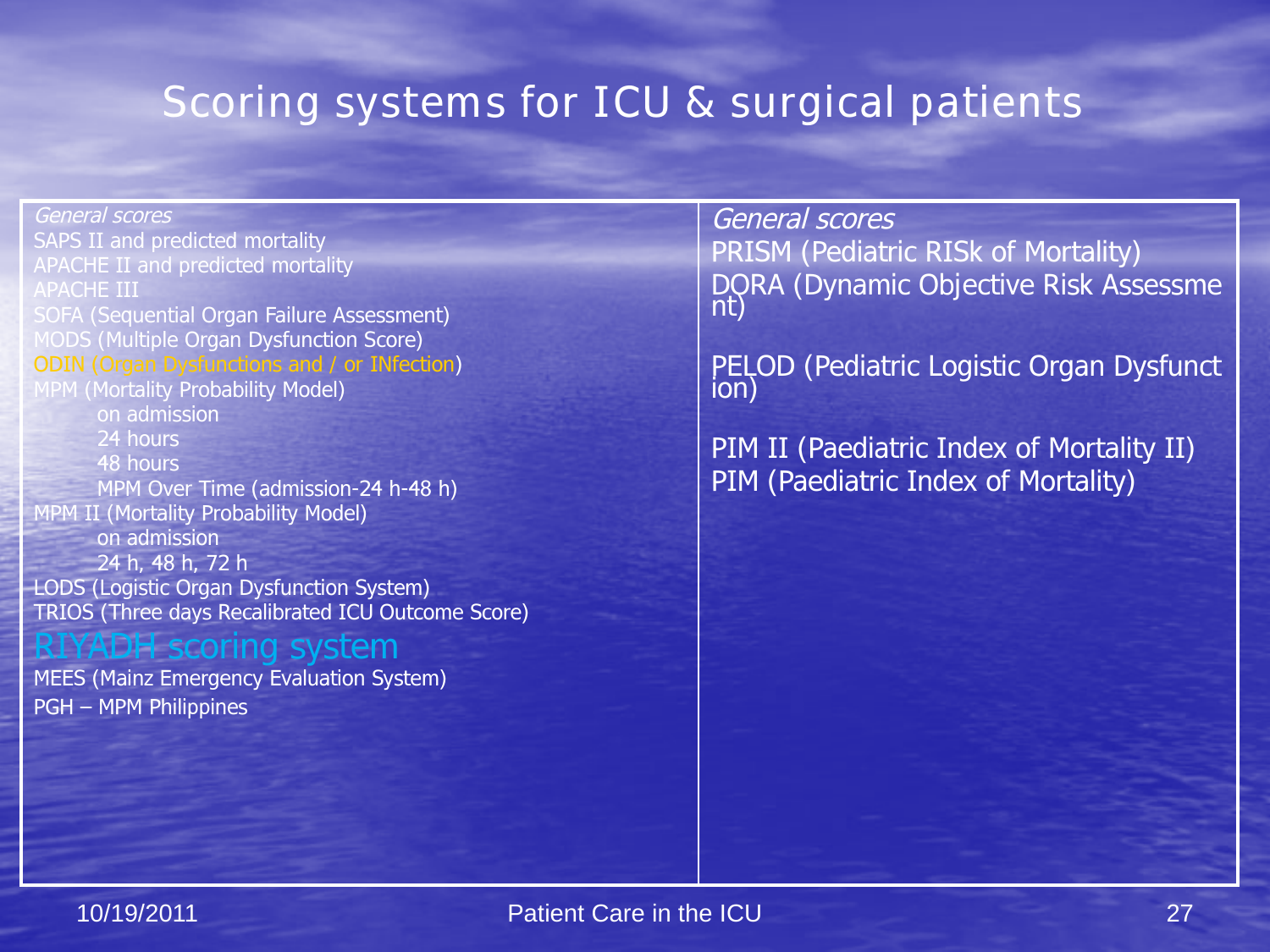

# Scoring systems for ICU & surgical patients
| General scores SAPS II and predicted mortality APACHE II and predicted mortality APACHE III SOFA (Sequential Organ Failure Assessment) MODS (Multiple Organ Dysfunction Score) ODIN (Organ Dysfunctions and / or INfection) MPM (Mortality Probability Model) on admission 24 hours 48 hours MPM Over Time (admission-24 h-48 h) MPM II (Mortality Probability Model) on admission 24 h, 48 h, 72 h LODS (Logistic Organ Dysfunction System) TRIOS (Three days Recalibrated ICU Outcome Score) RIYADH scoring system MEES (Mainz Emergency Evaluation System) PGH – MPM Philippines | General scores PRISM (Pediatric RISk of Mortality) DORA (Dynamic Objective Risk Assessment) PELOD (Pediatric Logistic Organ Dysfunction) PIM II (Paediatric Index of Mortality II) PIM (Paediatric Index of Mortality) |
| --- | --- |

10/19/2011
Patient Care in the ICU
27